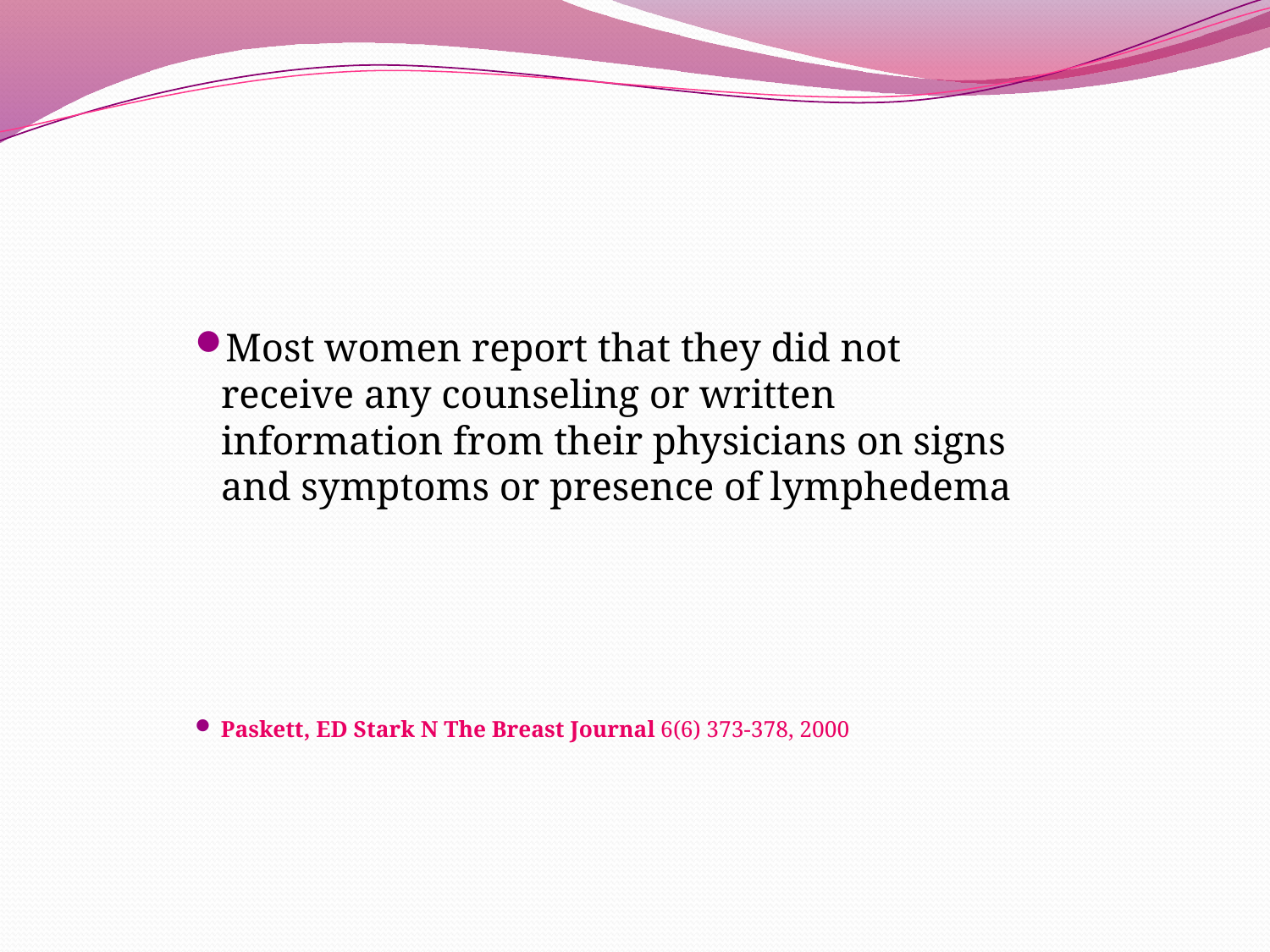

Most women report that they did not receive any counseling or written information from their physicians on signs and symptoms or presence of lymphedema

Paskett, ED Stark N The Breast Journal 6(6) 373-378, 2000